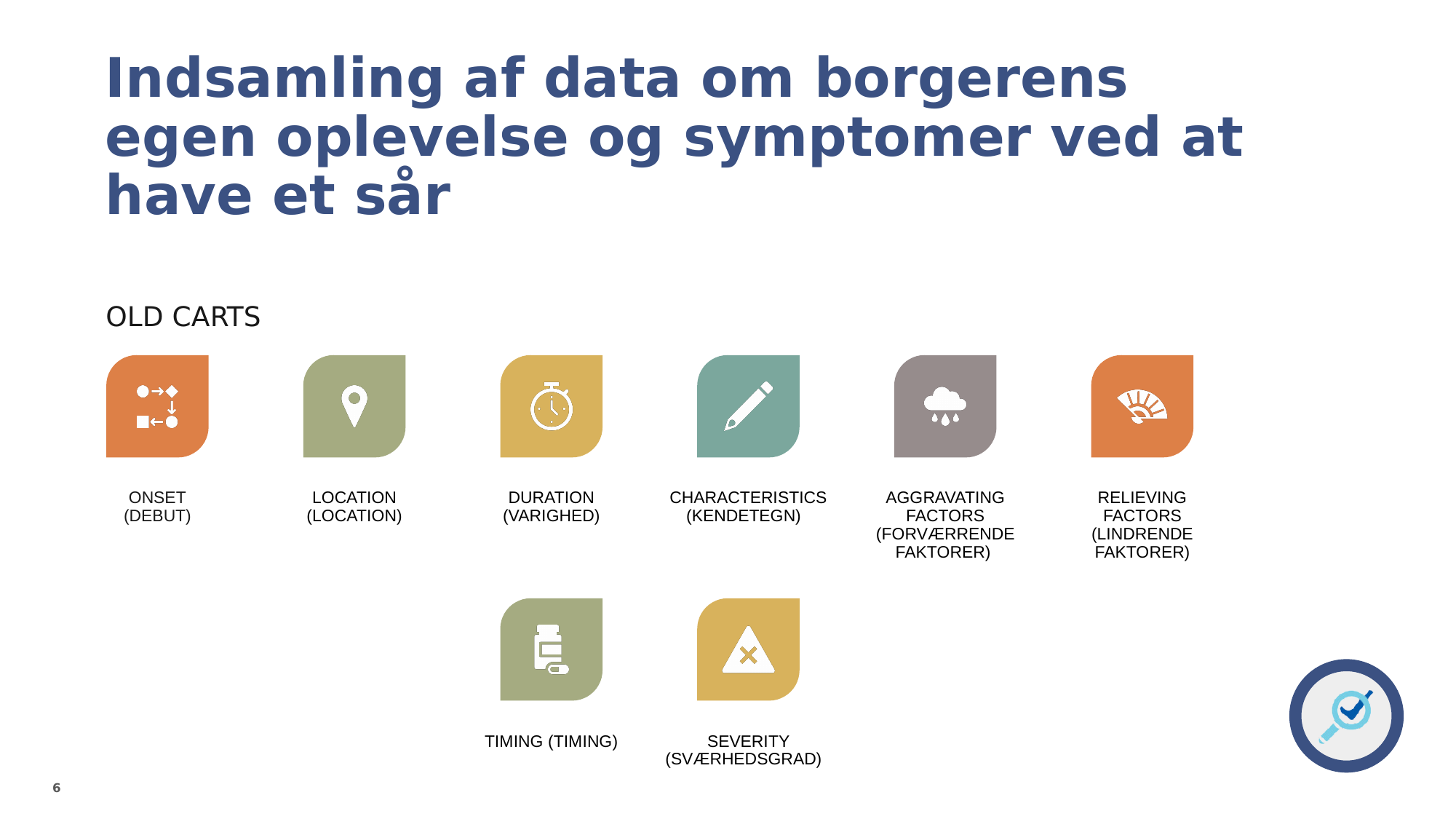

# Indsamling af data om borgerens egen oplevelse og symptomer ved at have et sår
OLD CARTS

Onset
(debut)

Location (location)
Duration (varighed)
Characteristics (kendetegn)
Aggravating factors (forværrende faktorer)
Relieving factors (lindrende faktorer)

Timing (timing)
Severity (sværhedsgrad)
6